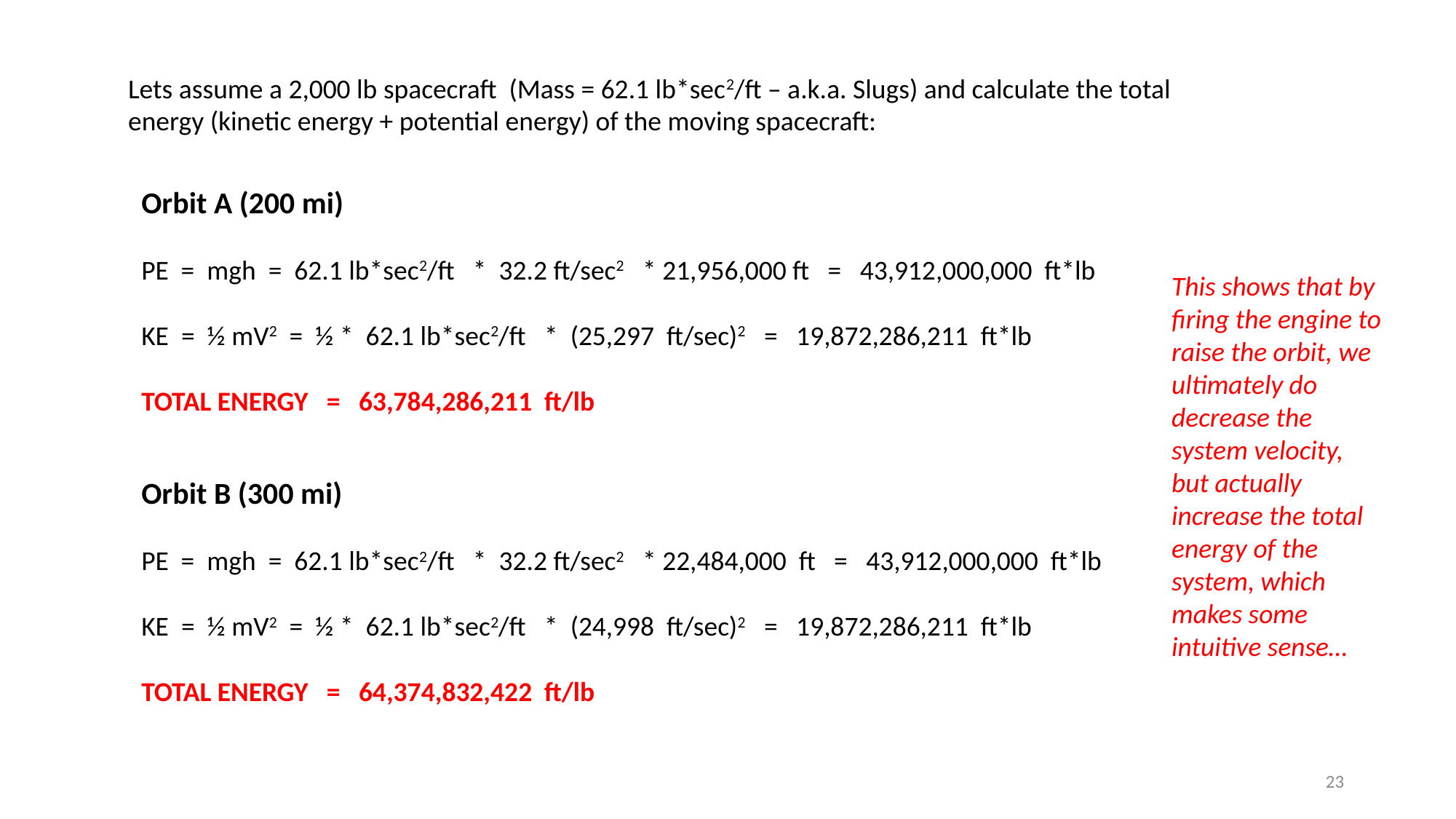

Lets assume a 2,000 lb spacecraft  (Mass = 62.1 lb*sec2/ft – a.k.a. Slugs) and calculate the total energy (kinetic energy + potential energy) of the moving spacecraft:
Orbit A (200 mi)

PE  =  mgh  =  62.1 lb*sec2/ft   *  32.2 ft/sec2   * 21,956,000 ft   =   43,912,000,000  ft*lb

KE  =  ½ mV2  =  ½ *  62.1 lb*sec2/ft   *  (25,297  ft/sec)2   =   19,872,286,211  ft*lb

TOTAL ENERGY   =   63,784,286,211  ft/lb
This shows that by firing the engine to raise the orbit, we ultimately do decrease the system velocity, but actually increase the total energy of the system, which makes some intuitive sense…
Orbit B (300 mi)

PE  =  mgh  =  62.1 lb*sec2/ft   *  32.2 ft/sec2   * 22,484,000  ft   =   43,912,000,000  ft*lb

KE  =  ½ mV2  =  ½ *  62.1 lb*sec2/ft   *  (24,998  ft/sec)2   =   19,872,286,211  ft*lb

TOTAL ENERGY   =   64,374,832,422  ft/lb
23